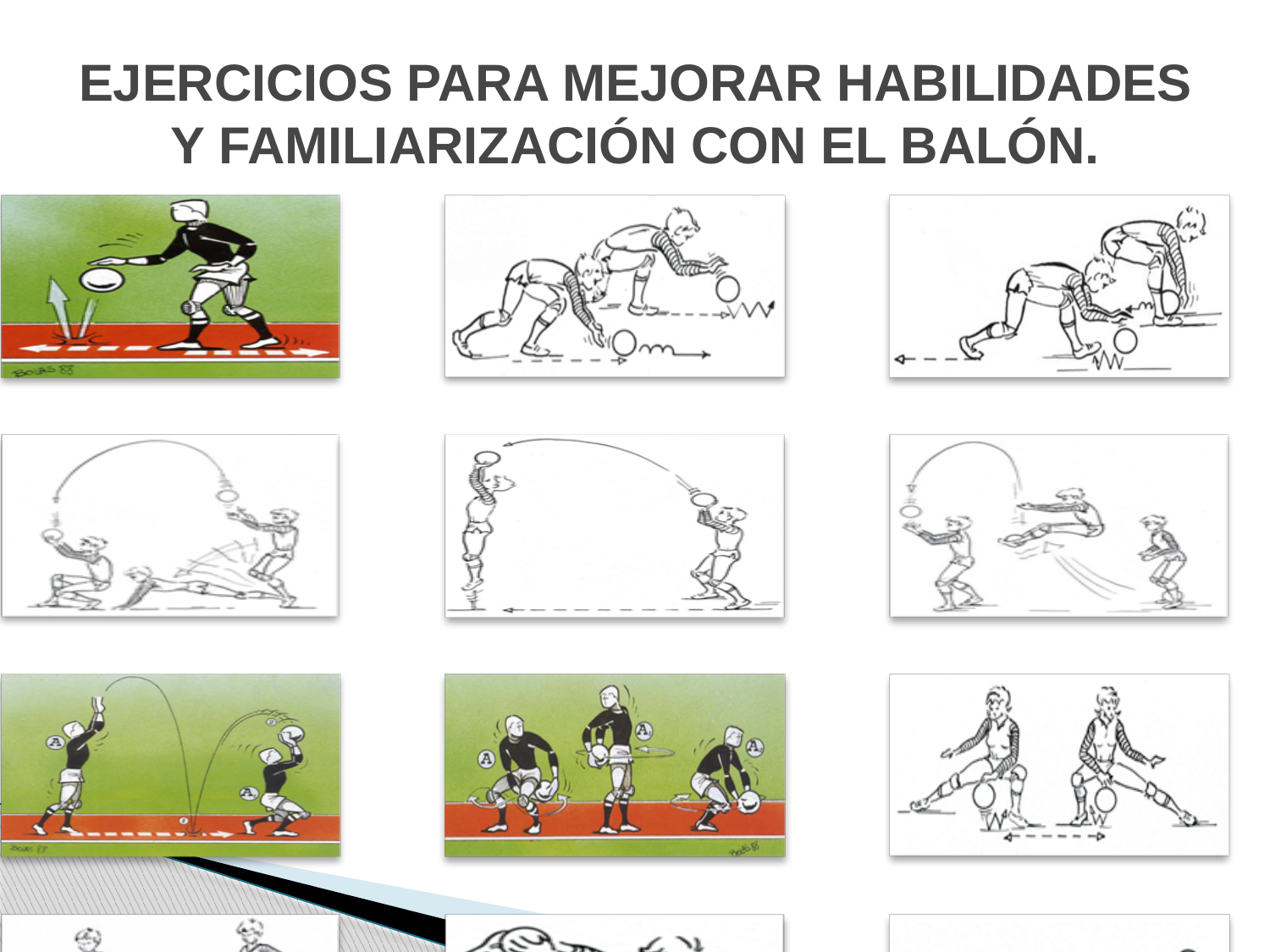

# EJERCICIOS PARA MEJORAR HABILIDADES Y FAMILIARIZACIÓN CON EL BALÓN.